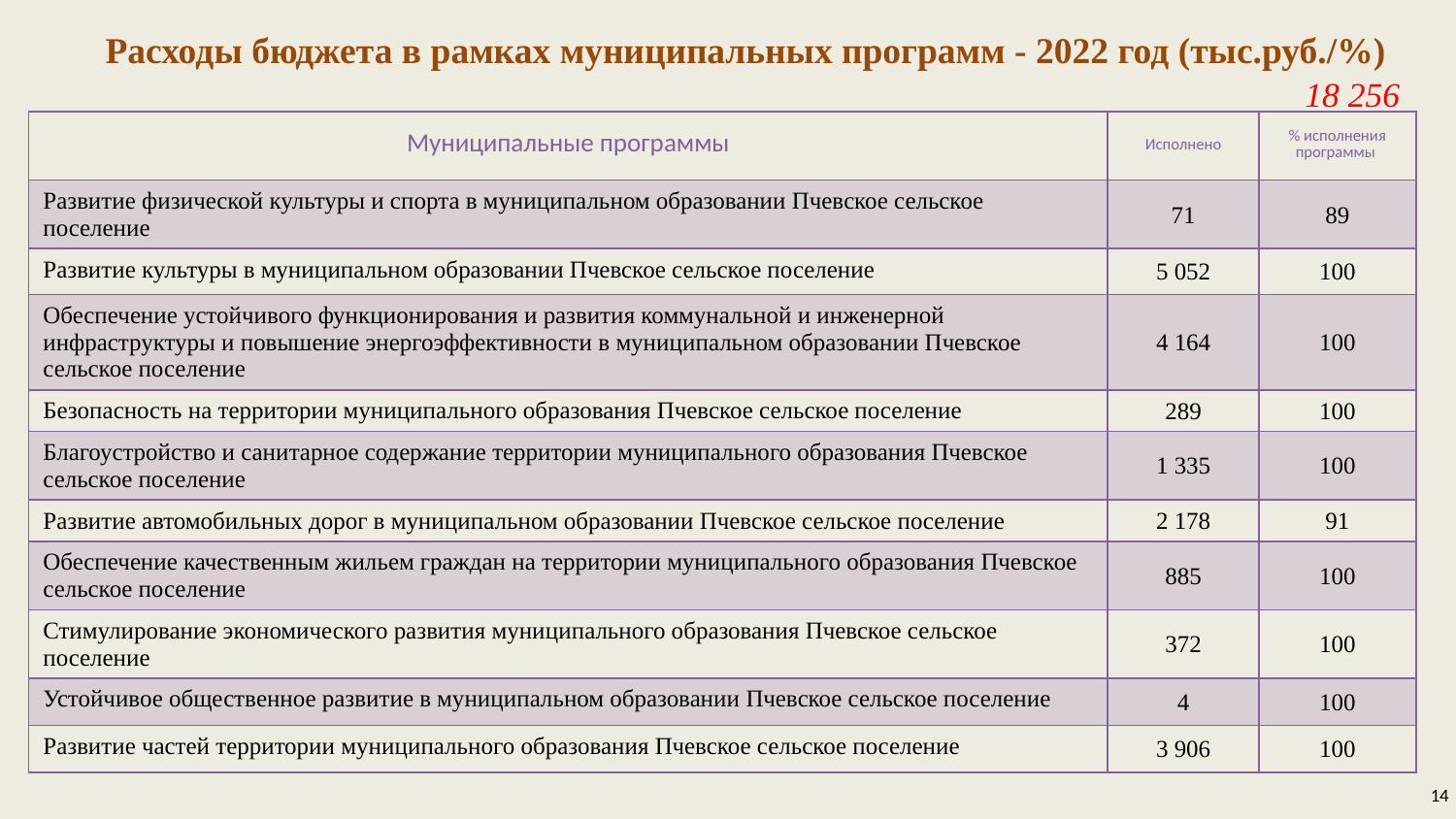

Расходы бюджета в рамках муниципальных программ - 2022 год (тыс.руб./%)
18 256
| Муниципальные программы | Исполнено | % исполнения программы |
| --- | --- | --- |
| Развитие физической культуры и спорта в муниципальном образовании Пчевское сельское поселение | 71 | 89 |
| Развитие культуры в муниципальном образовании Пчевское сельское поселение | 5 052 | 100 |
| Обеспечение устойчивого функционирования и развития коммунальной и инженерной инфраструктуры и повышение энергоэффективности в муниципальном образовании Пчевское сельское поселение | 4 164 | 100 |
| Безопасность на территории муниципального образования Пчевское сельское поселение | 289 | 100 |
| Благоустройство и санитарное содержание территории муниципального образования Пчевское сельское поселение | 1 335 | 100 |
| Развитие автомобильных дорог в муниципальном образовании Пчевское сельское поселение | 2 178 | 91 |
| Обеспечение качественным жильем граждан на территории муниципального образования Пчевское сельское поселение | 885 | 100 |
| Стимулирование экономического развития муниципального образования Пчевское сельское поселение | 372 | 100 |
| Устойчивое общественное развитие в муниципальном образовании Пчевское сельское поселение | 4 | 100 |
| Развитие частей территории муниципального образования Пчевское сельское поселение | 3 906 | 100 |
14